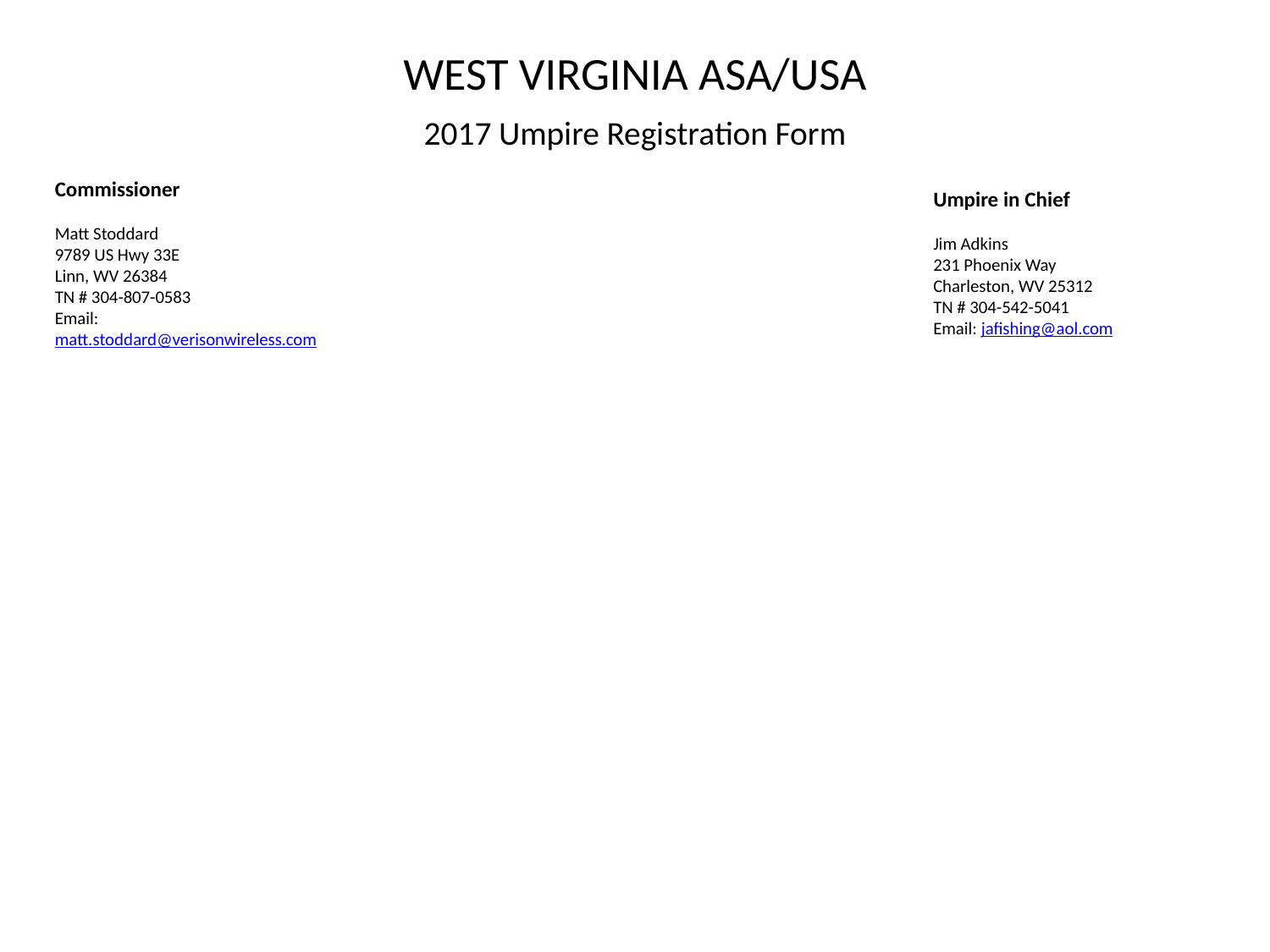

# WEST VIRGINIA ASA/USA
2017 Umpire Registration Form
Commissioner

Matt Stoddard
9789 US Hwy 33E
Linn, WV 26384
TN # 304-807-0583
Email: matt.stoddard@verisonwireless.com

Umpire in Chief

Jim Adkins
231 Phoenix Way
Charleston, WV 25312
TN # 304-542-5041
Email: jafishing@aol.com